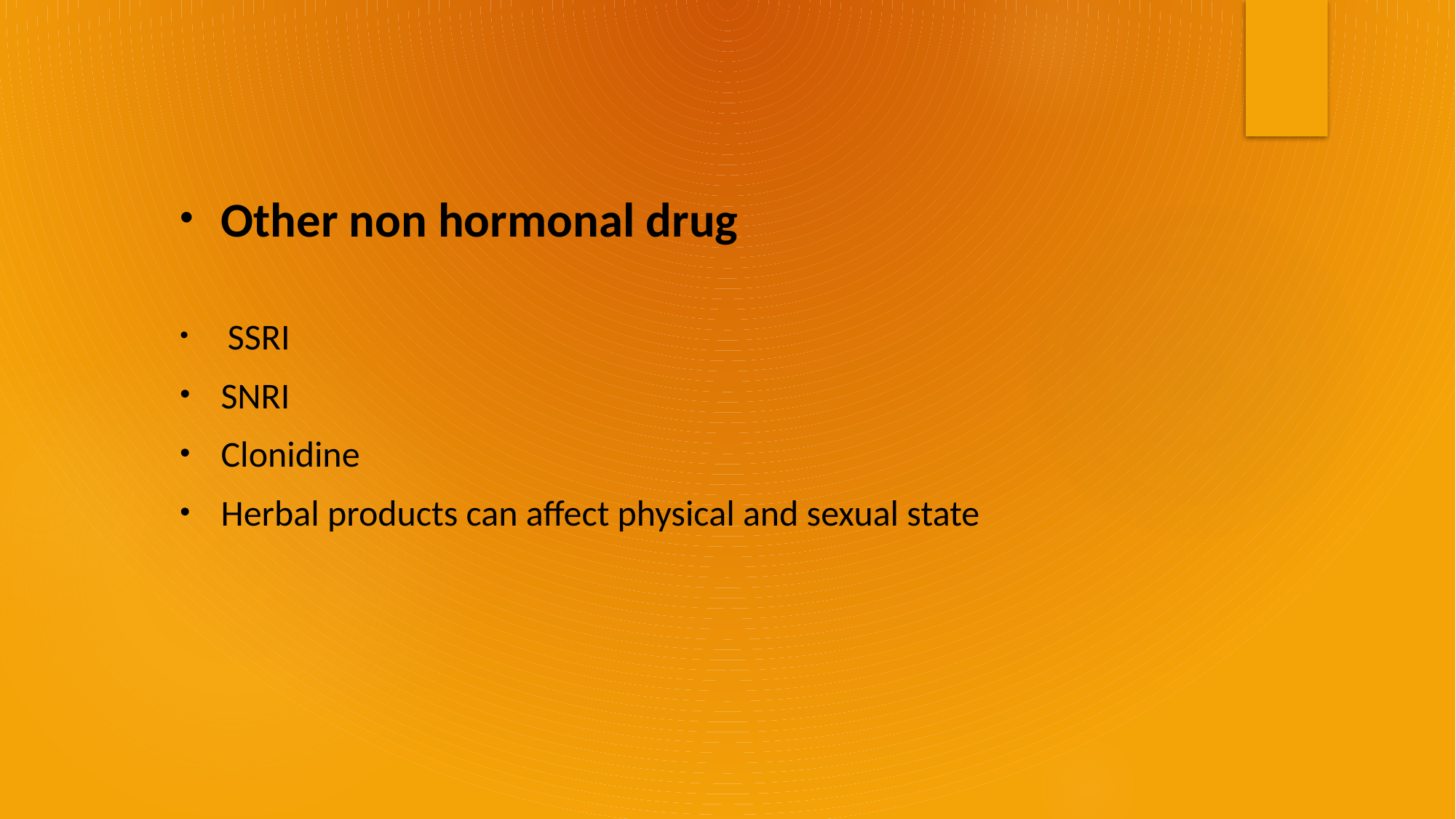

Other non hormonal drug

 SSRI
SNRI
Clonidine
Herbal products can affect physical and sexual state